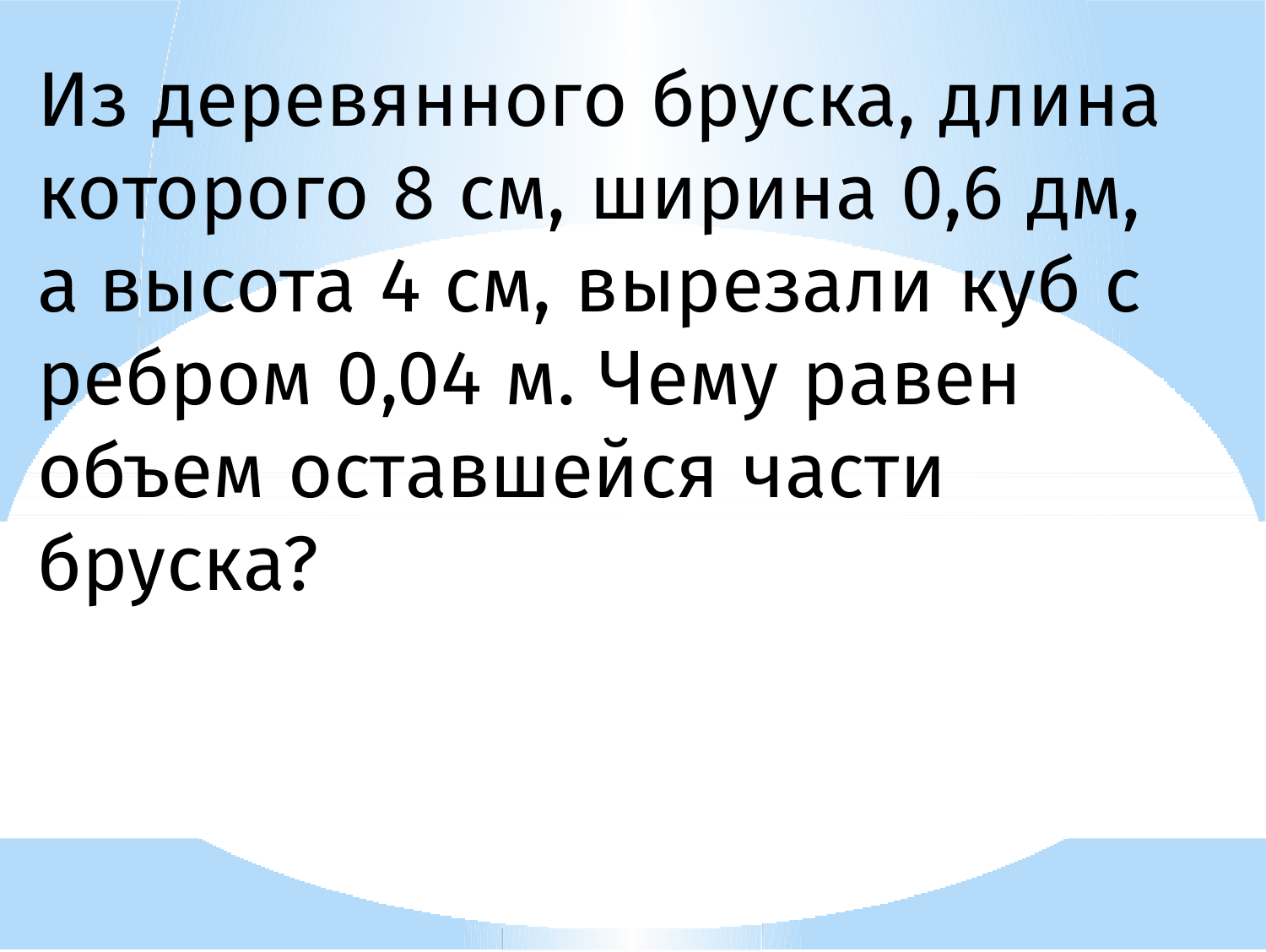

Из деревянного бруска, длина которого 8 см, ширина 0,6 дм, а высота 4 см, вырезали куб с ребром 0,04 м. Чему равен объем оставшейся части бруска?